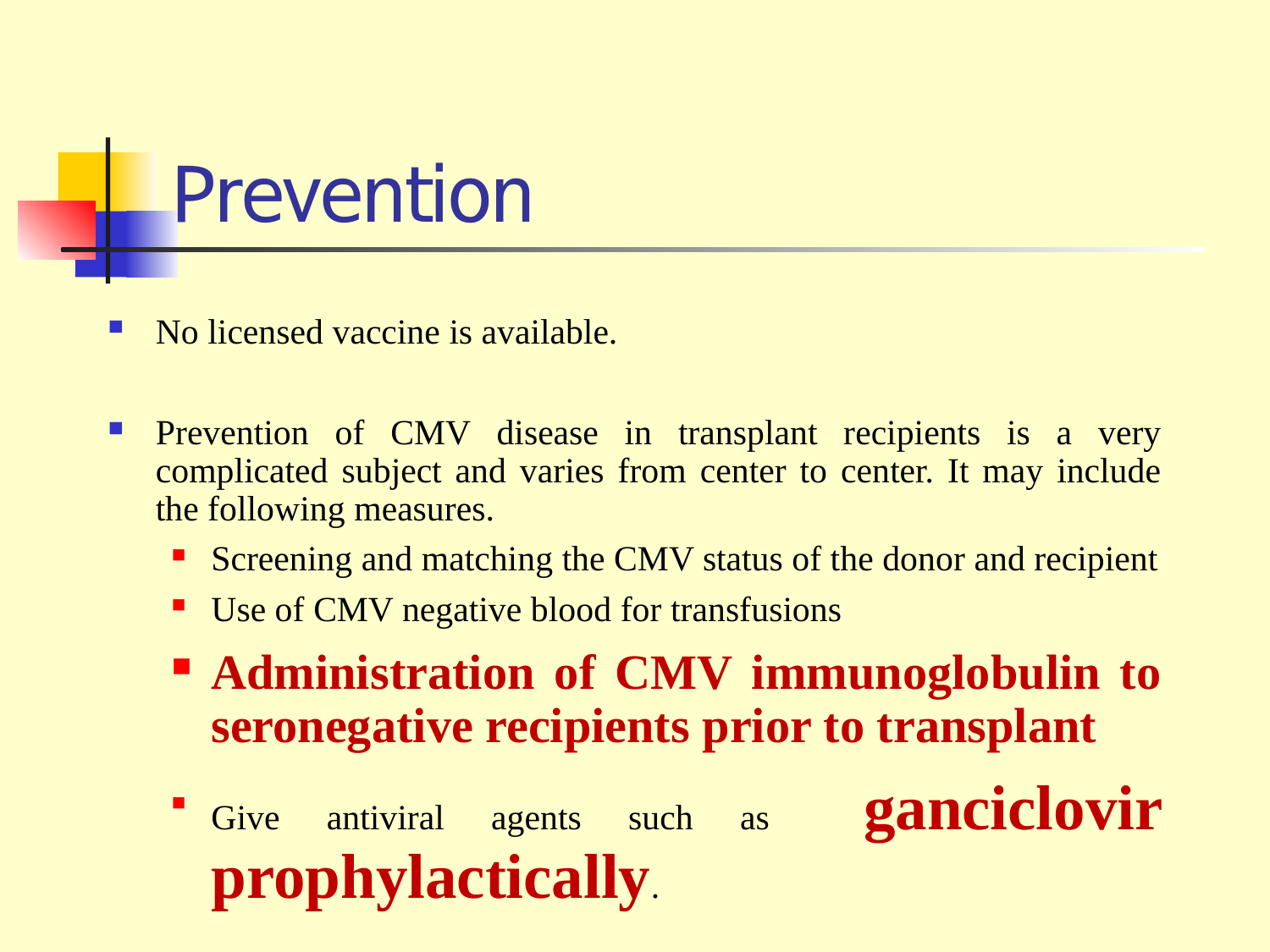

# Prevention
No licensed vaccine is available.

Prevention of CMV disease in transplant recipients is a very complicated subject and varies from center to center. It may include the following measures.
Screening and matching the CMV status of the donor and recipient
Use of CMV negative blood for transfusions
Administration of CMV immunoglobulin to seronegative recipients prior to transplant
Give antiviral agents such as  ganciclovir prophylactically.